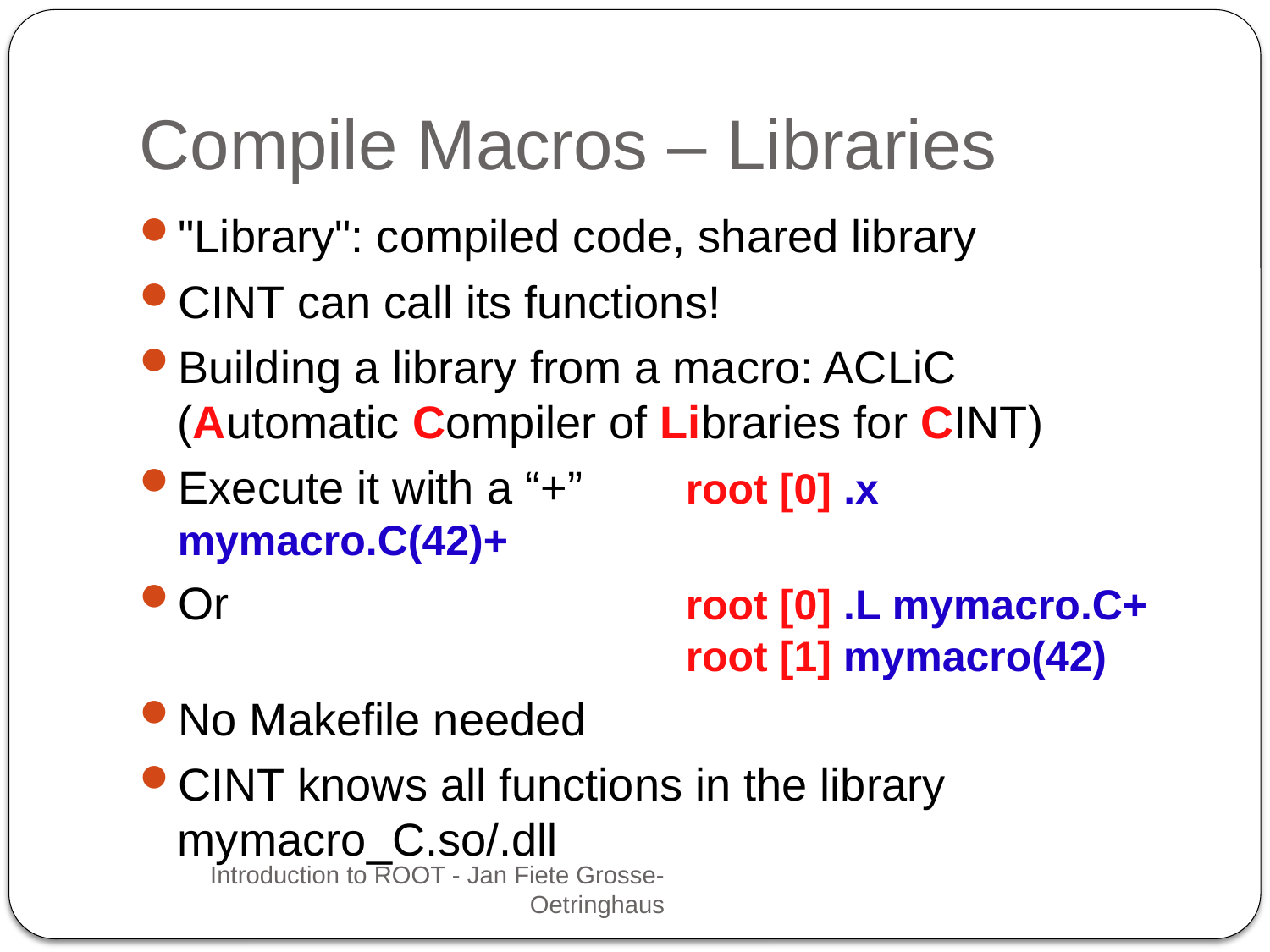

Compile Macros – Libraries
"Library": compiled code, shared library
CINT can call its functions!
Building a library from a macro: ACLiC
(Automatic Compiler of Libraries for CINT)
Execute it with a “+”	root [0] .x mymacro.C(42)+
Or				root [0] .L mymacro.C+
 				root [1] mymacro(42)
No Makefile needed
CINT knows all functions in the library mymacro_C.so/.dll
40
Introduction to ROOT - Jan Fiete Grosse-Oetringhaus